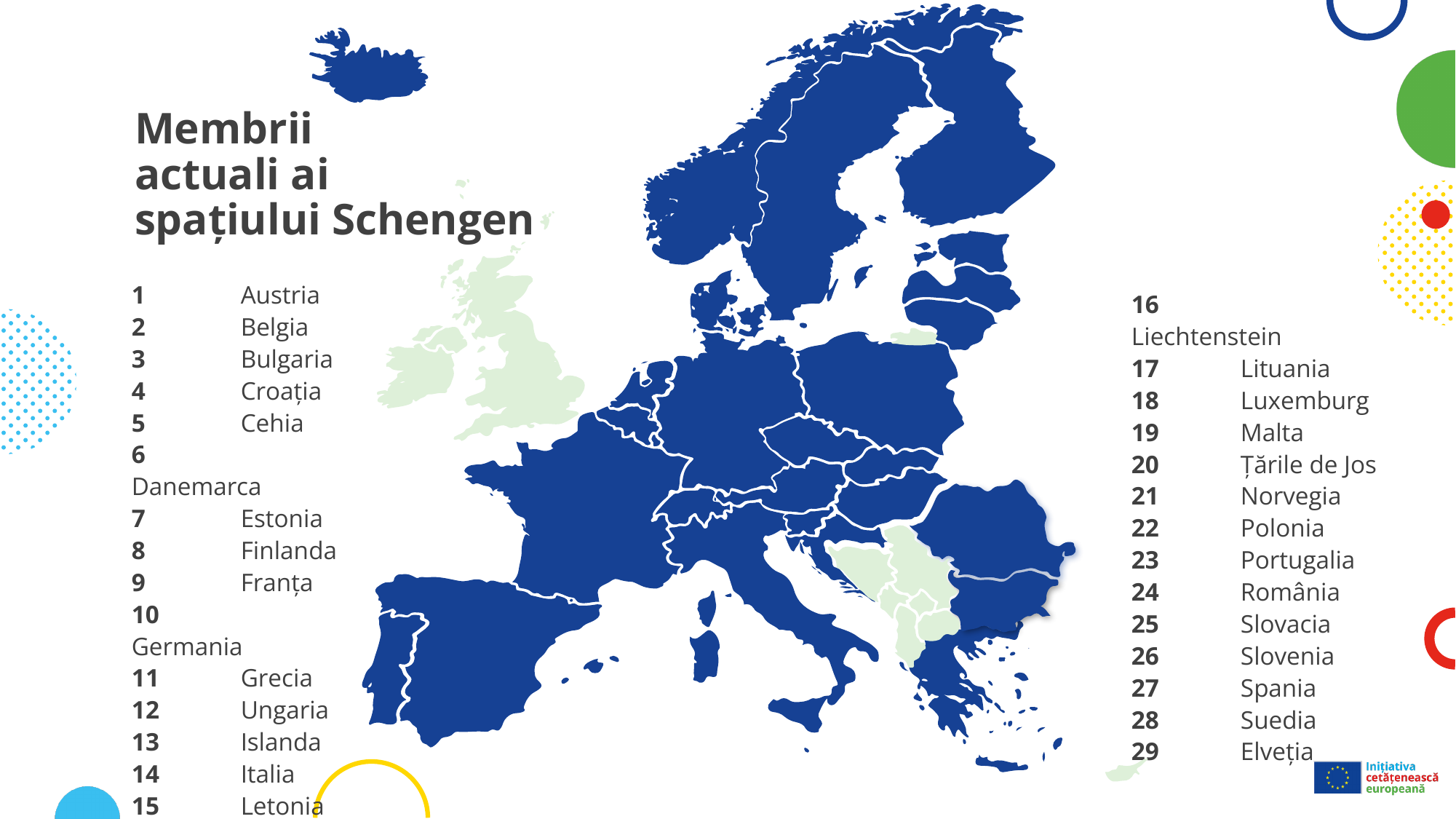

13
8
21
28
7
15
6
17
20
22
10
2
5
18
25
1
16
12
29
9
26
4
14
27
23
11
19
# Membrii actuali ai spațiului Schengen

1	Austria
2	Belgia
3	Bulgaria
4	Croația
5	Cehia
6	Danemarca
7	Estonia
8	Finlanda
9	Franța
10	Germania
11	Grecia
12	Ungaria
13	Islanda
14	Italia
15	Letonia

16	Liechtenstein
17	Lituania
18	Luxemburg
19	Malta
20	Țările de Jos
21	Norvegia
22	Polonia
23	Portugalia
24	România
25	Slovacia
26	Slovenia
27	Spania
28	Suedia
29	Elveția

24
3